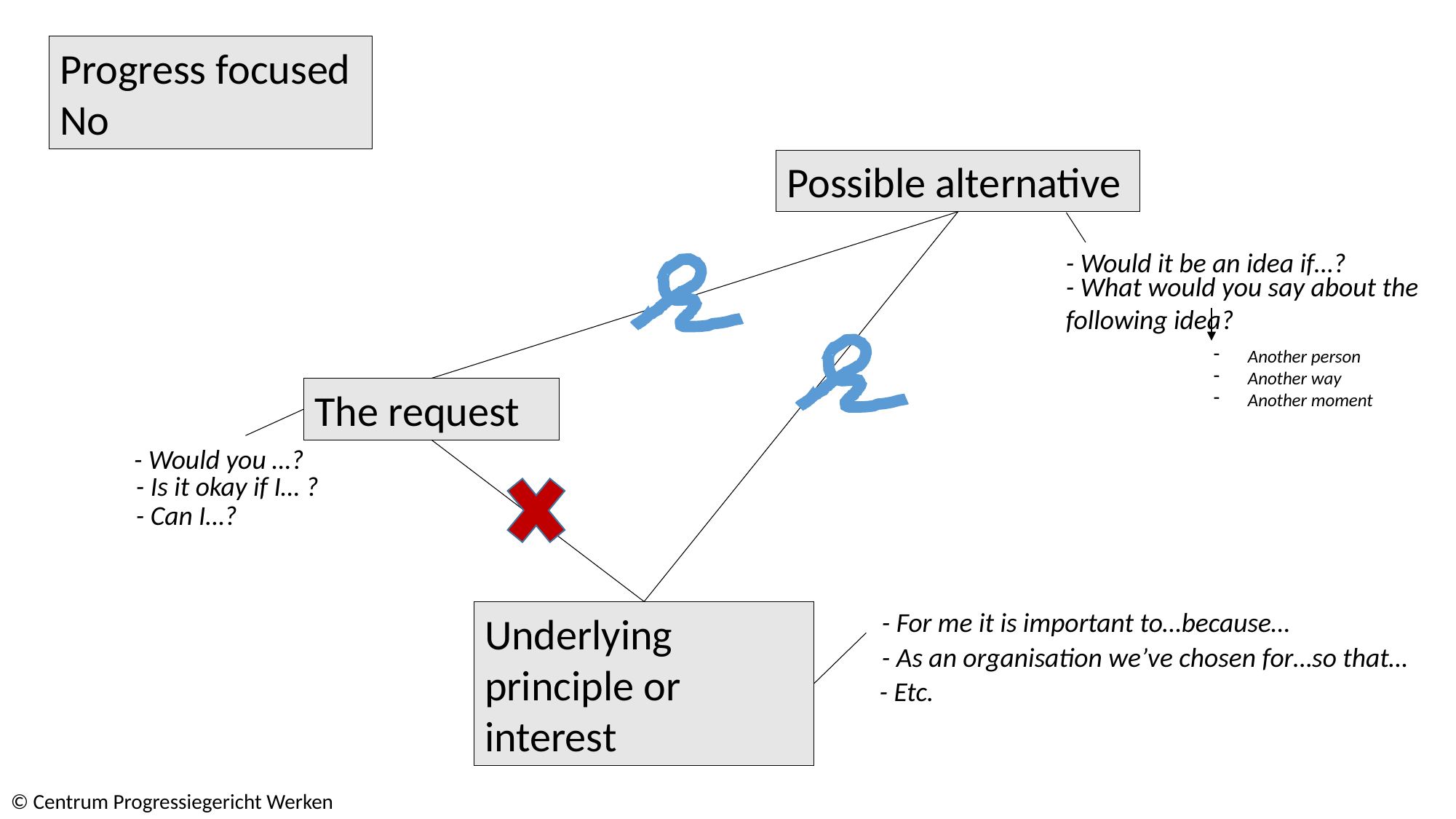

Progress focused No
Possible alternative
- Would it be an idea if…?

- What would you say about the following idea?

Another person
Another way
Another moment
The request
- Would you …?

- Is it okay if I… ?
- Can I…?
- For me it is important to…because…
Underlying principle or interest
- As an organisation we’ve chosen for…so that…
- Etc.
© Centrum Progressiegericht Werken